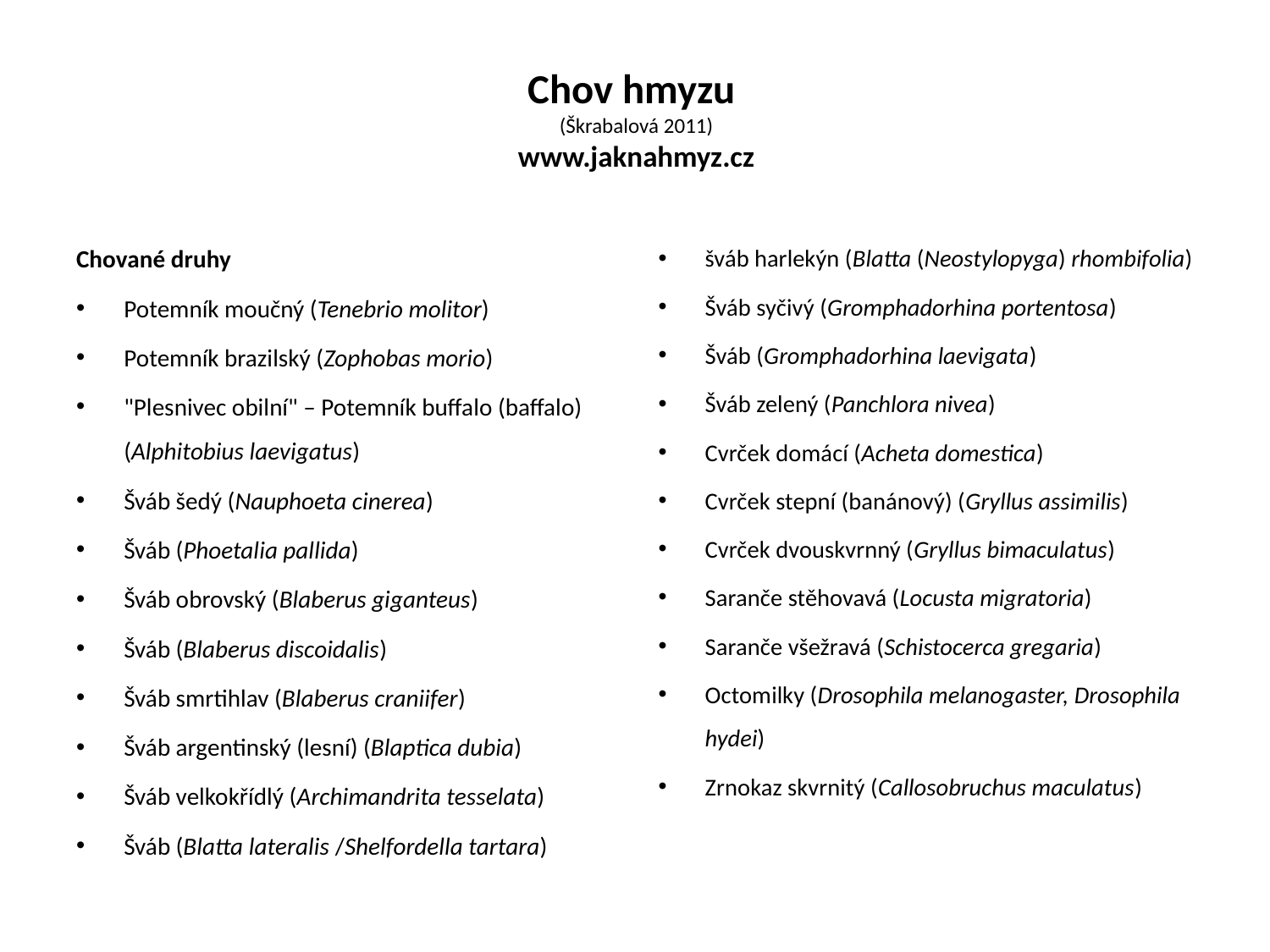

# Chov hmyzu (Škrabalová 2011) www.jaknahmyz.cz
Chované druhy
Potemník moučný (Tenebrio molitor)
Potemník brazilský (Zophobas morio)
"Plesnivec obilní" – Potemník buffalo (baffalo) (Alphitobius laevigatus)
Šváb šedý (Nauphoeta cinerea)
Šváb (Phoetalia pallida)
Šváb obrovský (Blaberus giganteus)
Šváb (Blaberus discoidalis)
Šváb smrtihlav (Blaberus craniifer)
Šváb argentinský (lesní) (Blaptica dubia)
Šváb velkokřídlý (Archimandrita tesselata)
Šváb (Blatta lateralis /Shelfordella tartara)

šváb harlekýn (Blatta (Neostylopyga) rhombifolia)
Šváb syčivý (Gromphadorhina portentosa)
Šváb (Gromphadorhina laevigata)
Šváb zelený (Panchlora nivea)
Cvrček domácí (Acheta domestica)
Cvrček stepní (banánový) (Gryllus assimilis)
Cvrček dvouskvrnný (Gryllus bimaculatus)
Saranče stěhovavá (Locusta migratoria)
Saranče všežravá (Schistocerca gregaria)
Octomilky (Drosophila melanogaster, Drosophila hydei)
Zrnokaz skvrnitý (Callosobruchus maculatus)